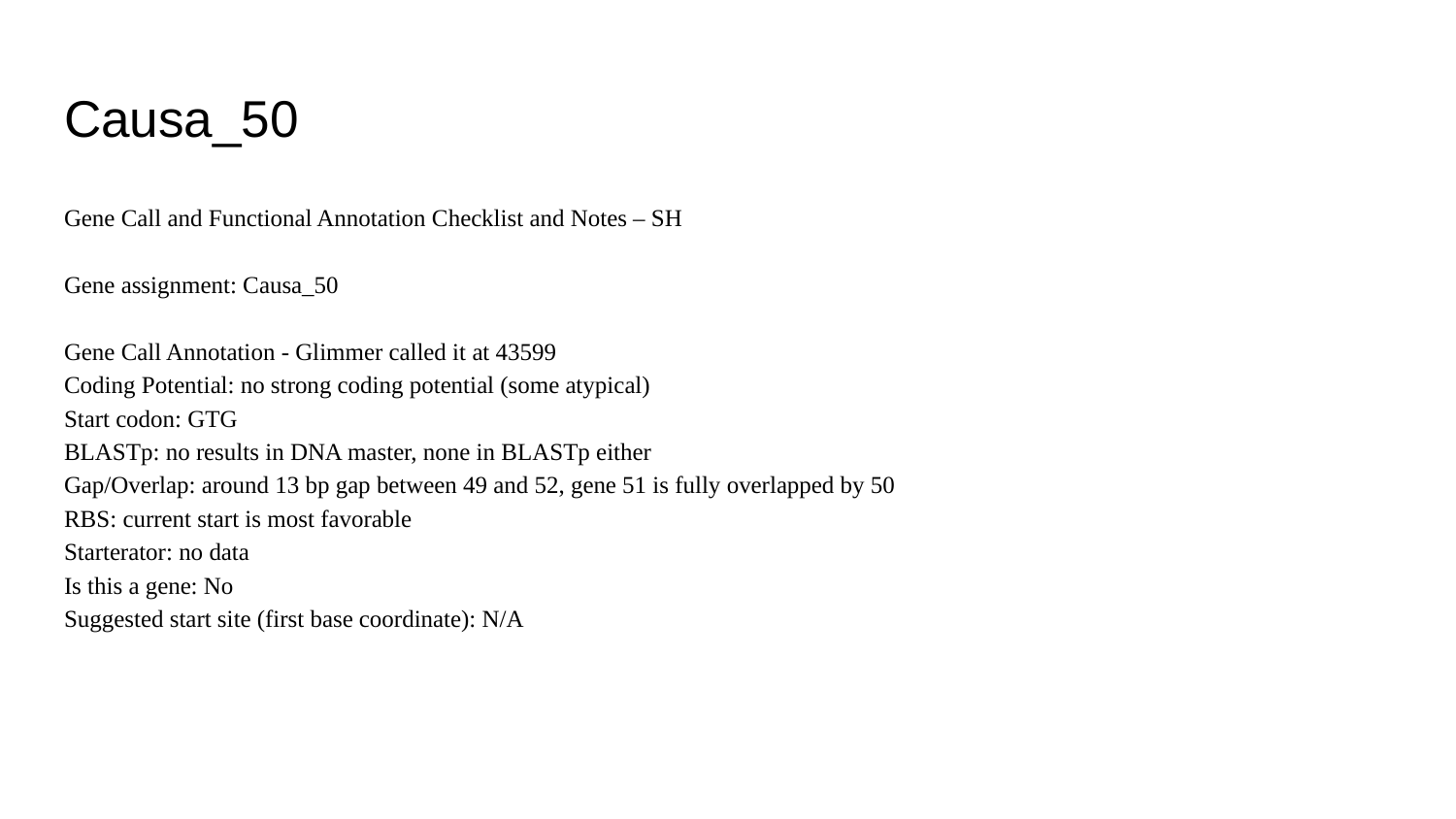

# Causa_50
Gene Call and Functional Annotation Checklist and Notes – SH

Gene assignment: Causa_50

Gene Call Annotation - Glimmer called it at 43599
Coding Potential: no strong coding potential (some atypical)
Start codon: GTG
BLASTp: no results in DNA master, none in BLASTp either
Gap/Overlap: around 13 bp gap between 49 and 52, gene 51 is fully overlapped by 50
RBS: current start is most favorable
Starterator: no data
Is this a gene: No
Suggested start site (first base coordinate): N/A